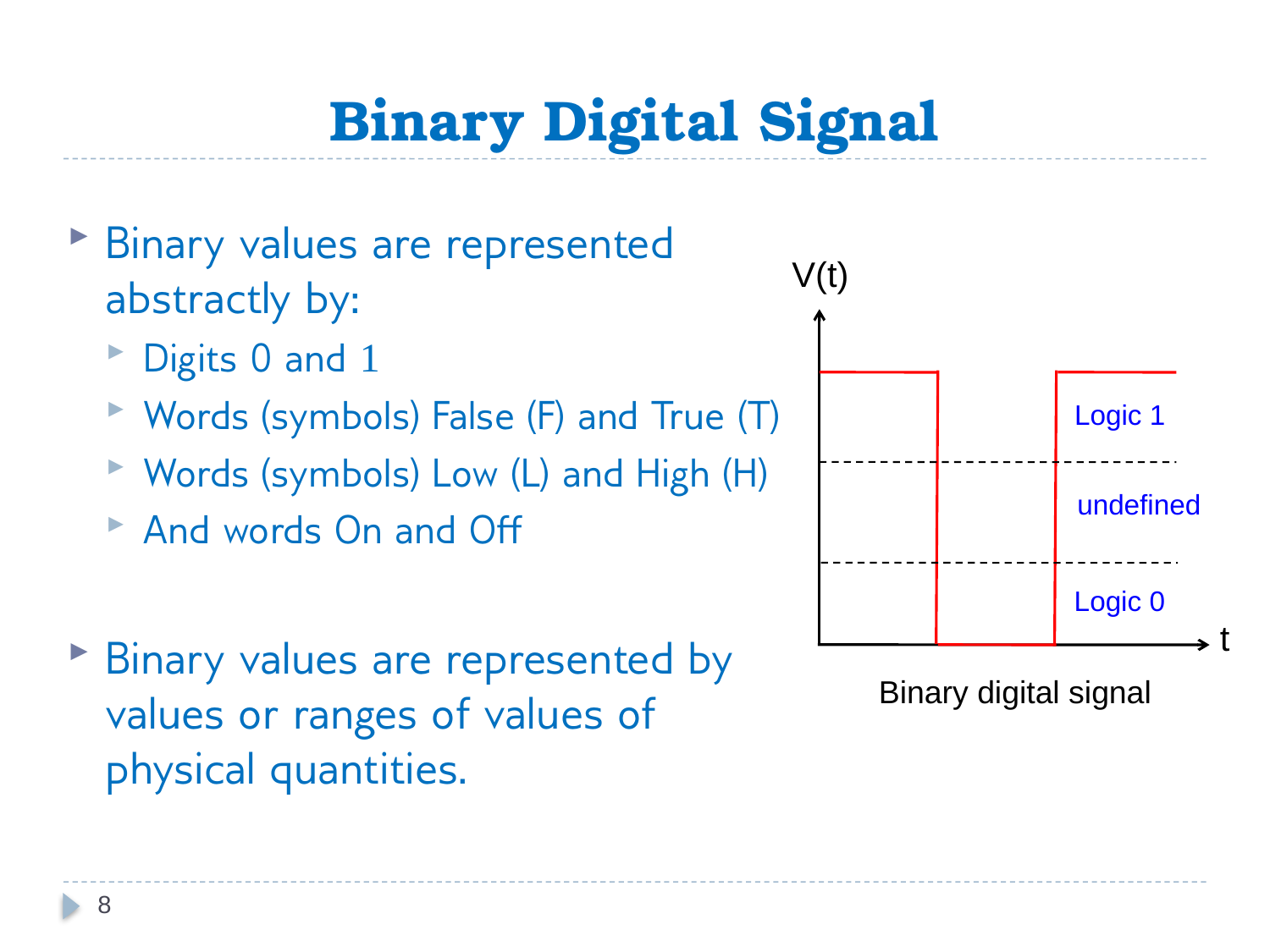

# Binary Digital Signal
Binary values are represented abstractly by:
Digits 0 and 1
Words (symbols) False (F) and True (T)
Words (symbols) Low (L) and High (H)
And words On and Off

Binary values are represented by values or ranges of values of physical quantities.

V(t)
Logic 1
undefined
Logic 0
t
Binary digital signal
8